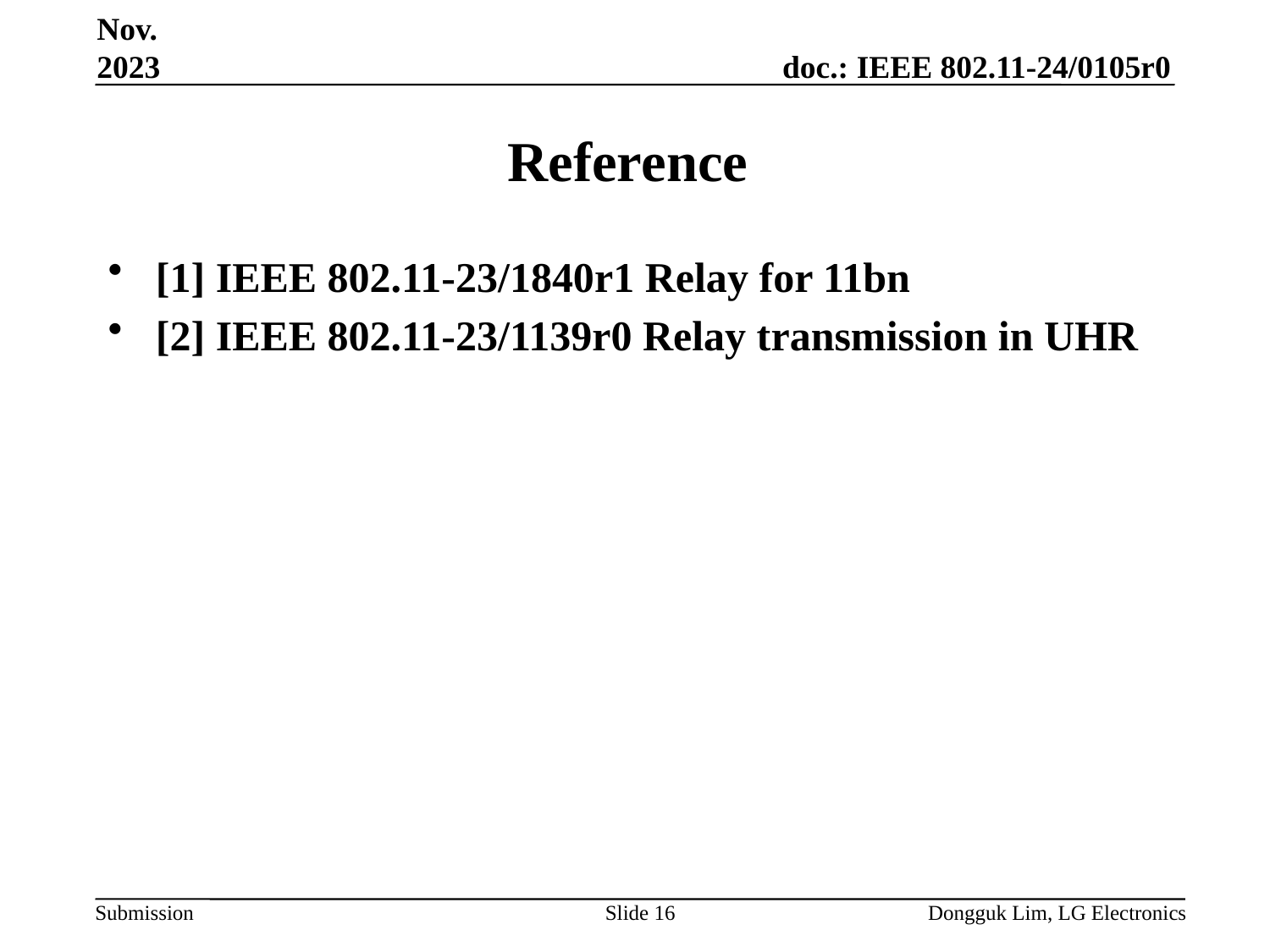

Nov. 2023
# Reference
[1] IEEE 802.11-23/1840r1 Relay for 11bn
[2] IEEE 802.11-23/1139r0 Relay transmission in UHR

Slide 16
Dongguk Lim, LG Electronics